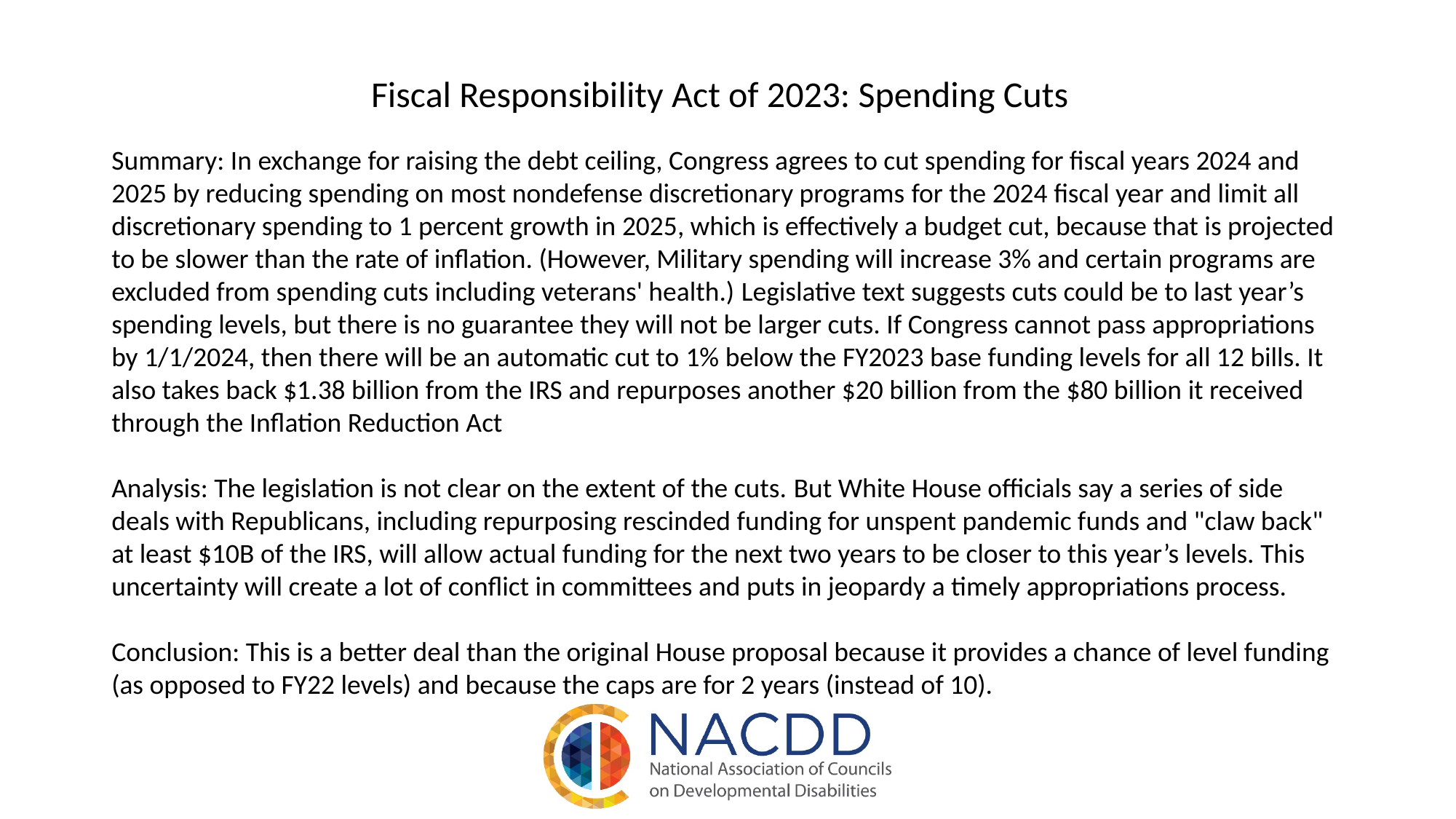

Fiscal Responsibility Act of 2023: Spending Cuts
Summary: In exchange for raising the debt ceiling, Congress agrees to cut spending for fiscal years 2024 and 2025 by reducing spending on most nondefense discretionary programs for the 2024 fiscal year and limit all discretionary spending to 1 percent growth in 2025, which is effectively a budget cut, because that is projected to be slower than the rate of inflation. (However, Military spending will increase 3% and certain programs are excluded from spending cuts including veterans' health.) Legislative text suggests cuts could be to last year’s spending levels, but there is no guarantee they will not be larger cuts. If Congress cannot pass appropriations by 1/1/2024, then there will be an automatic cut to 1% below the FY2023 base funding levels for all 12 bills. It also takes back $1.38 billion from the IRS and repurposes another $20 billion from the $80 billion it received through the Inflation Reduction Act

Analysis: The legislation is not clear on the extent of the cuts. But White House officials say a series of side deals with Republicans, including repurposing rescinded funding for unspent pandemic funds and "claw back" at least $10B of the IRS, will allow actual funding for the next two years to be closer to this year’s levels. This uncertainty will create a lot of conflict in committees and puts in jeopardy a timely appropriations process.

Conclusion: This is a better deal than the original House proposal because it provides a chance of level funding (as opposed to FY22 levels) and because the caps are for 2 years (instead of 10).
​